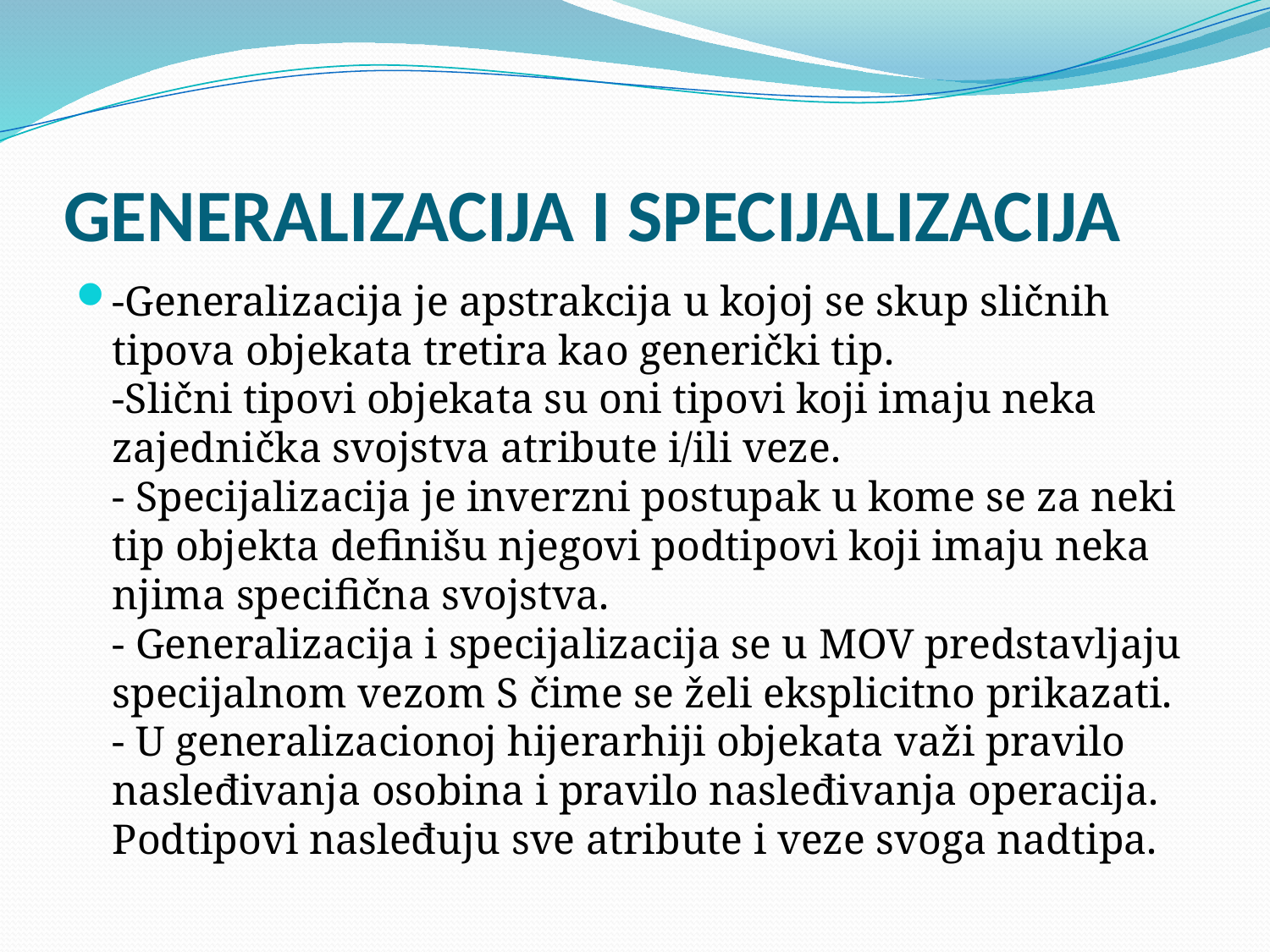

# GENERALIZACIJA I SPECIJALIZACIJA
-Generalizacija je apstrakcija u kojoj se skup sličnih tipova objekata tretira kao generički tip.
-Slični tipovi objekata su oni tipovi koji imaju neka zajednička svojstva atribute i/ili veze.
- Specijalizacija je inverzni postupak u kome se za neki tip objekta definišu njegovi podtipovi koji imaju neka njima specifična svojstva.
- Generalizacija i specijalizacija se u MOV predstavljaju specijalnom vezom S čime se želi eksplicitno prikazati.
- U generalizacionoj hijerarhiji objekata važi pravilo nasleđivanja osobina i pravilo nasleđivanja operacija. Podtipovi nasleđuju sve atribute i veze svoga nadtipa.